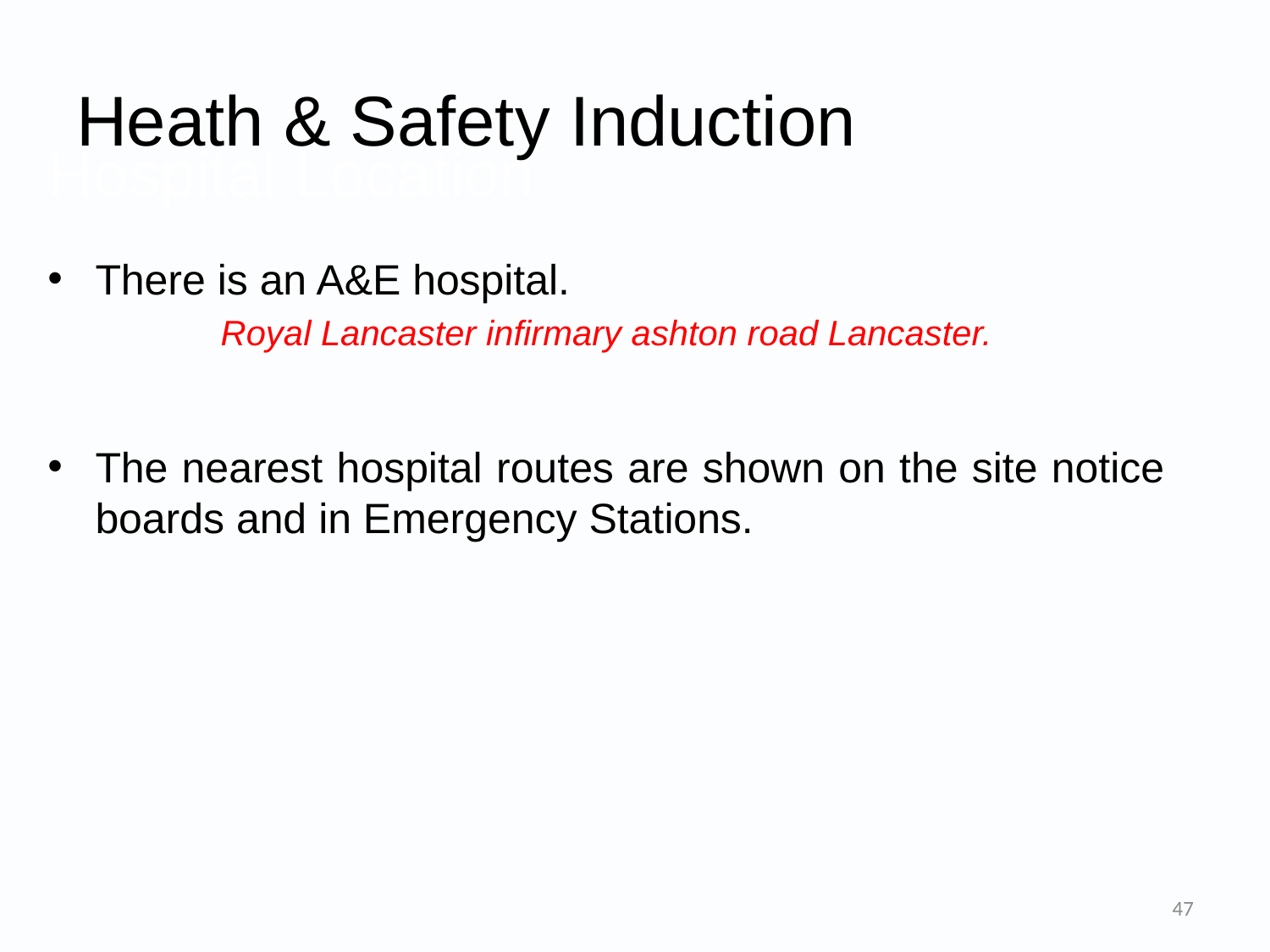

Heath & Safety Induction
# Hospital Location
There is an A&E hospital.
Royal Lancaster infirmary ashton road Lancaster.

The nearest hospital routes are shown on the site notice boards and in Emergency Stations.
47